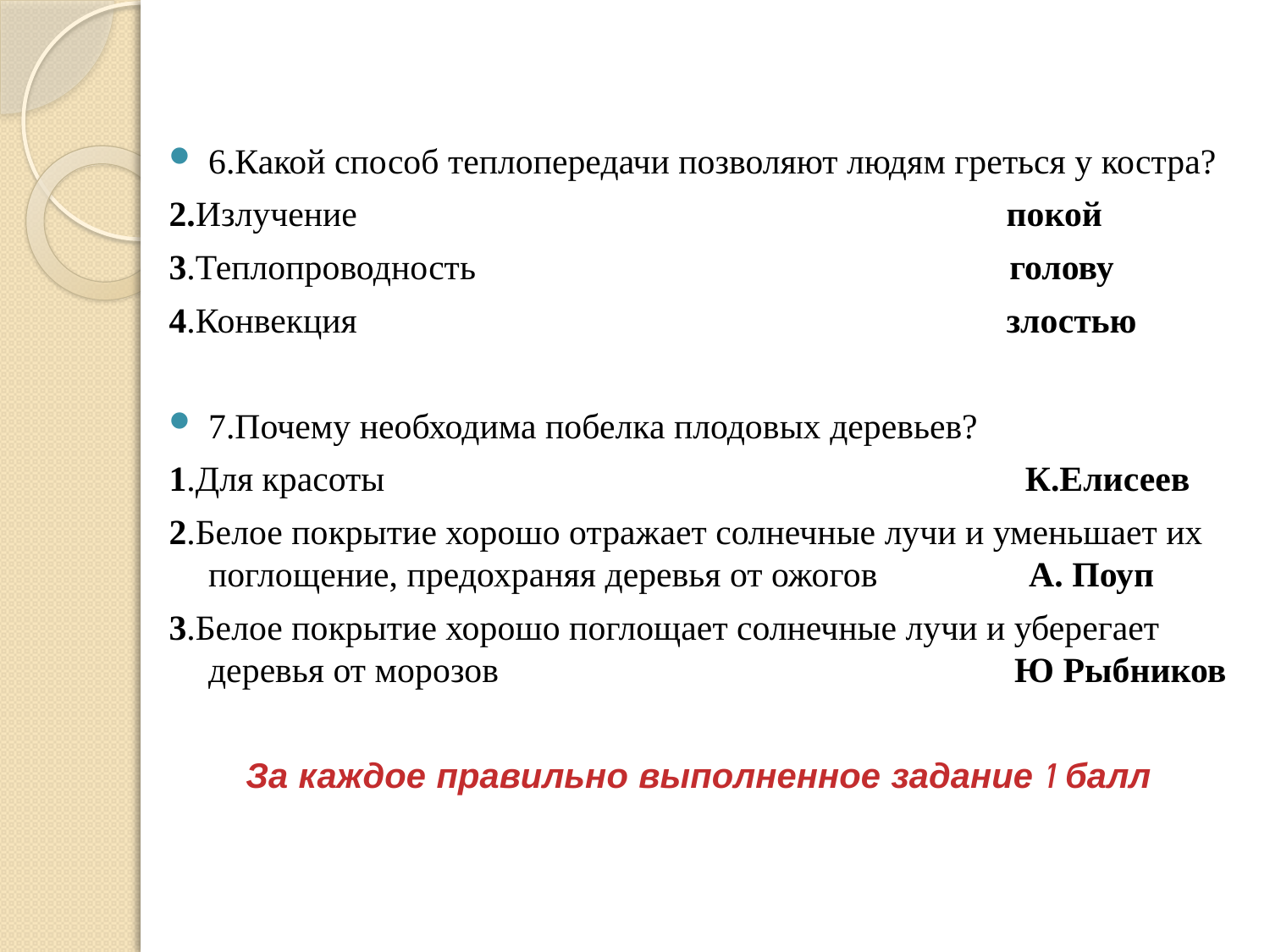

6.Какой способ теплопередачи позволяют людям греться у костра?
2.Излучение                                                                         покой
3.Теплопроводность                                                            голову
4.Конвекция                                                                         злостью

7.Почему необходима побелка плодовых деревьев?
1.Для красоты                                                                        К.Елисеев
2.Белое покрытие хорошо отражает солнечные лучи и уменьшает их поглощение, предохраняя деревья от ожогов                 А. Поуп
3.Белое покрытие хорошо поглощает солнечные лучи и уберегает деревья от морозов                                                          Ю Рыбников

За каждое правильно выполненное задание 1 балл

#